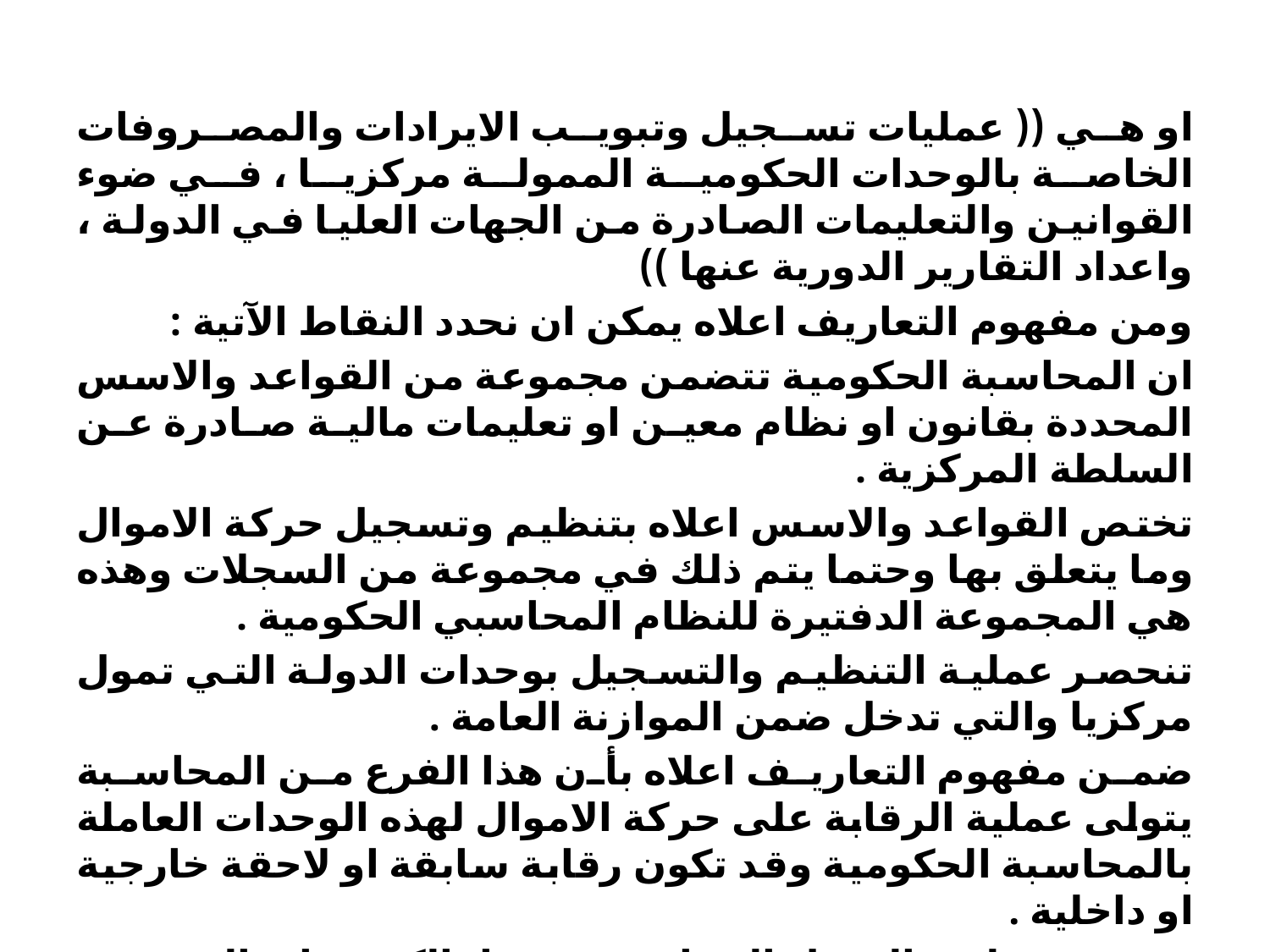

#
او هي (( عمليات تسجيل وتبويب الايرادات والمصروفات الخاصة بالوحدات الحكومية الممولة مركزيا ، في ضوء القوانين والتعليمات الصادرة من الجهات العليا في الدولة ، واعداد التقارير الدورية عنها ))
ومن مفهوم التعاريف اعلاه يمكن ان نحدد النقاط الآتية :
ان المحاسبة الحكومية تتضمن مجموعة من القواعد والاسس المحددة بقانون او نظام معين او تعليمات مالية صادرة عن السلطة المركزية .
تختص القواعد والاسس اعلاه بتنظيم وتسجيل حركة الاموال وما يتعلق بها وحتما يتم ذلك في مجموعة من السجلات وهذه هي المجموعة الدفتيرة للنظام المحاسبي الحكومية .
تنحصر عملية التنظيم والتسجيل بوحدات الدولة التي تمول مركزيا والتي تدخل ضمن الموازنة العامة .
ضمن مفهوم التعاريف اعلاه بأن هذا الفرع من المحاسبة يتولى عملية الرقابة على حركة الاموال لهذه الوحدات العاملة بالمحاسبة الحكومية وقد تكون رقابة سابقة او لاحقة خارجية او داخلية .
تنتهي عملية العمل المحاسبي هنا بالكشوفات الشهرية المتمثلة بموازين المراجعة الشهرية والكشوفات السنوية المتمثلة بالحسابات الختامية / قياس النتيجة وقائمة المركز المالي .